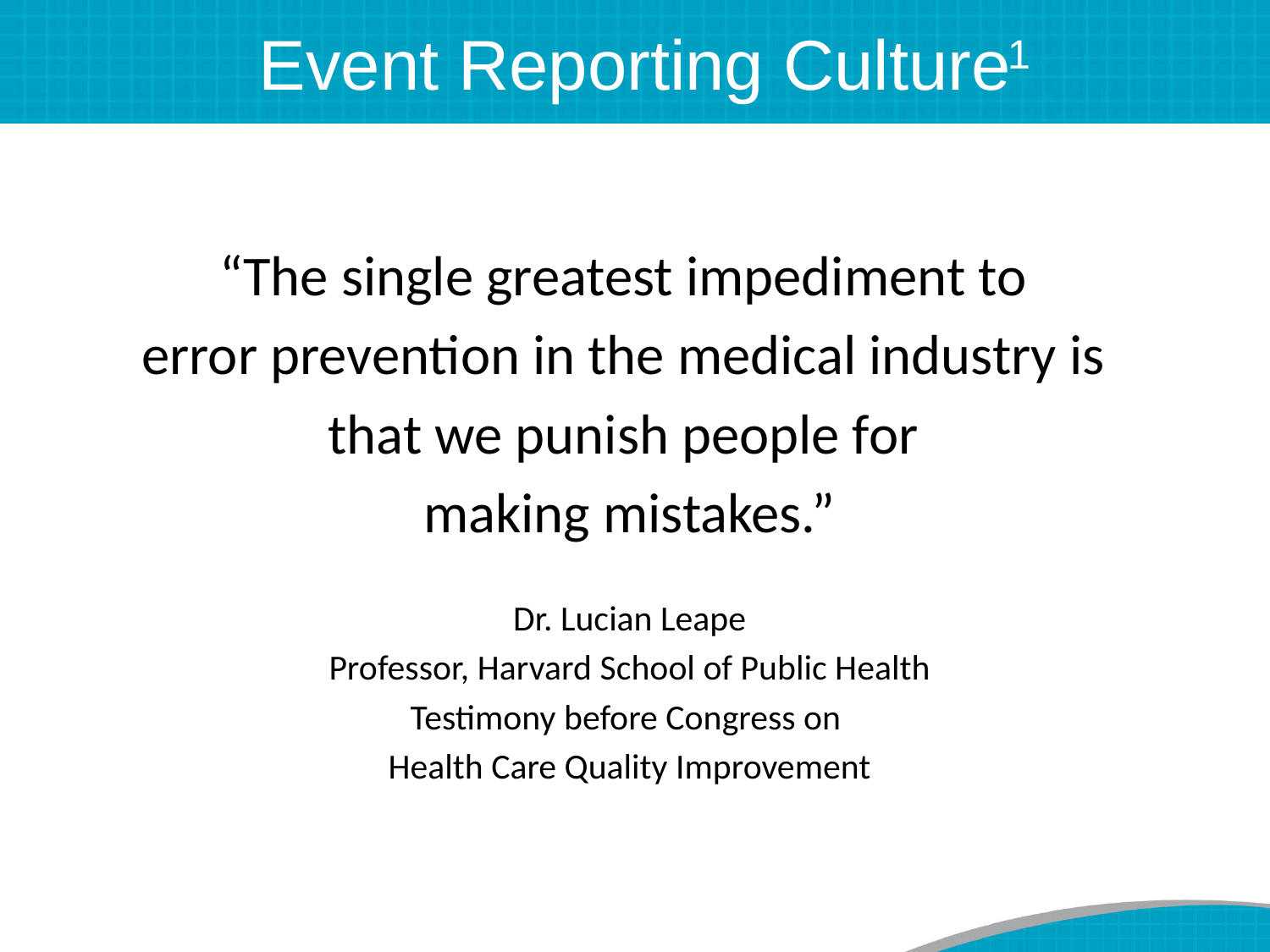

# Event Reporting Culture
1
“The single greatest impediment to
error prevention in the medical industry is
that we punish people for
making mistakes.”

Dr. Lucian Leape
Professor, Harvard School of Public Health
Testimony before Congress on
Health Care Quality Improvement